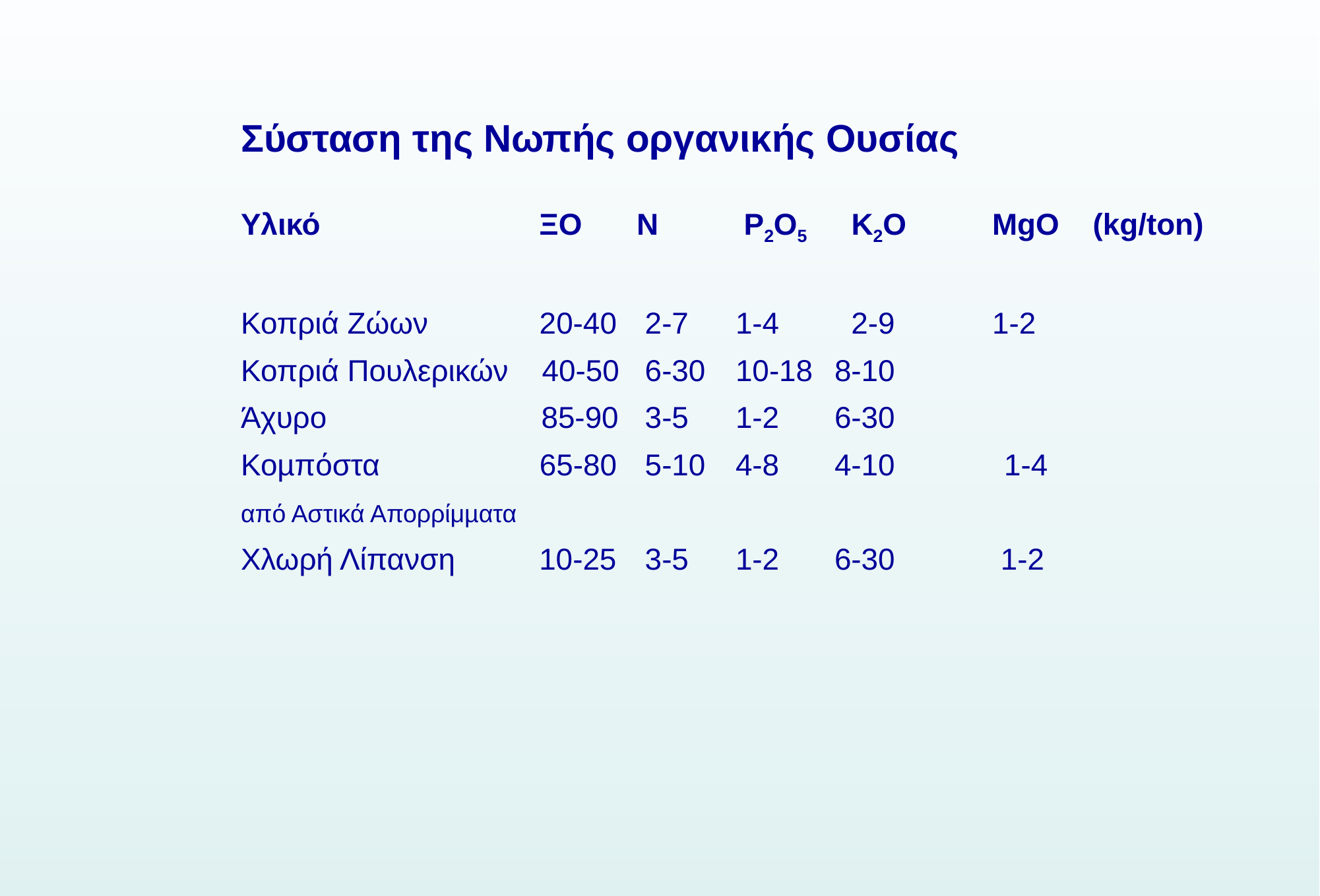

Σύσταση της Νωπής οργανικής Ουσίας

Υλικό                          ΞΟ     	Ν 	 Ρ2Ο5 	  Κ2Ο	       MgO    (kg/ton)
Κοπριά Ζώων	            20-40 	 2-7 	1-4 	  2-9 	       1-2
Κοπριά Πουλερικών    40-50 	 6-30 	10-18 	8-10
Άχυρο	                        85-90 	 3-5 	1-2 	6-30
Κοµπόστα                   65-80 	 5-10 	4-8 	4-10             1-4                     από Αστικά Απορρίμµατα
Χλωρή Λίπανση          10-25 	 3-5 	1-2 	6-30 	        1-2